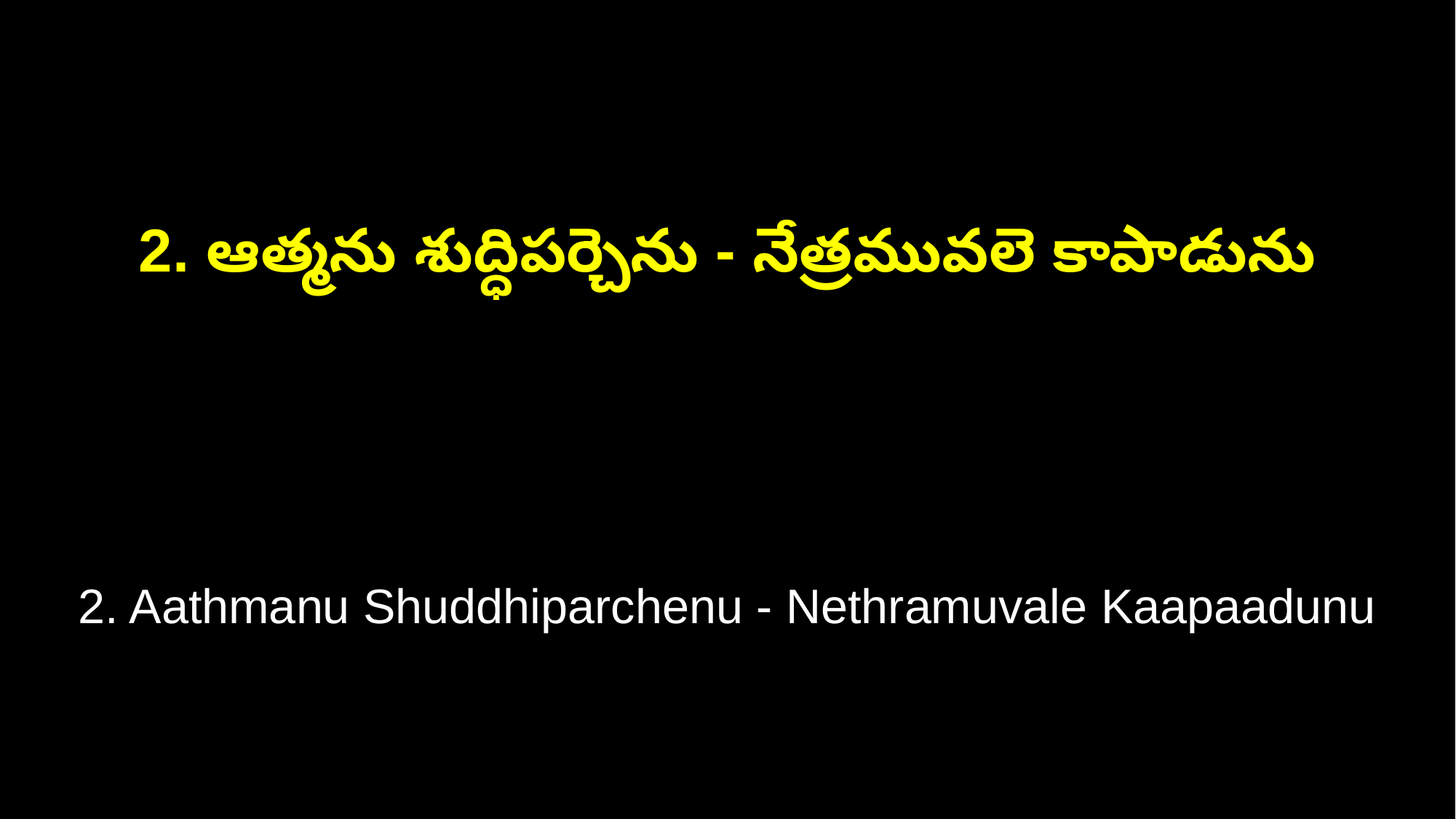

2. ఆత్మను శుద్ధిపర్చెను - నేత్రమువలె కాపాడును
2. Aathmanu Shuddhiparchenu - Nethramuvale Kaapaadunu